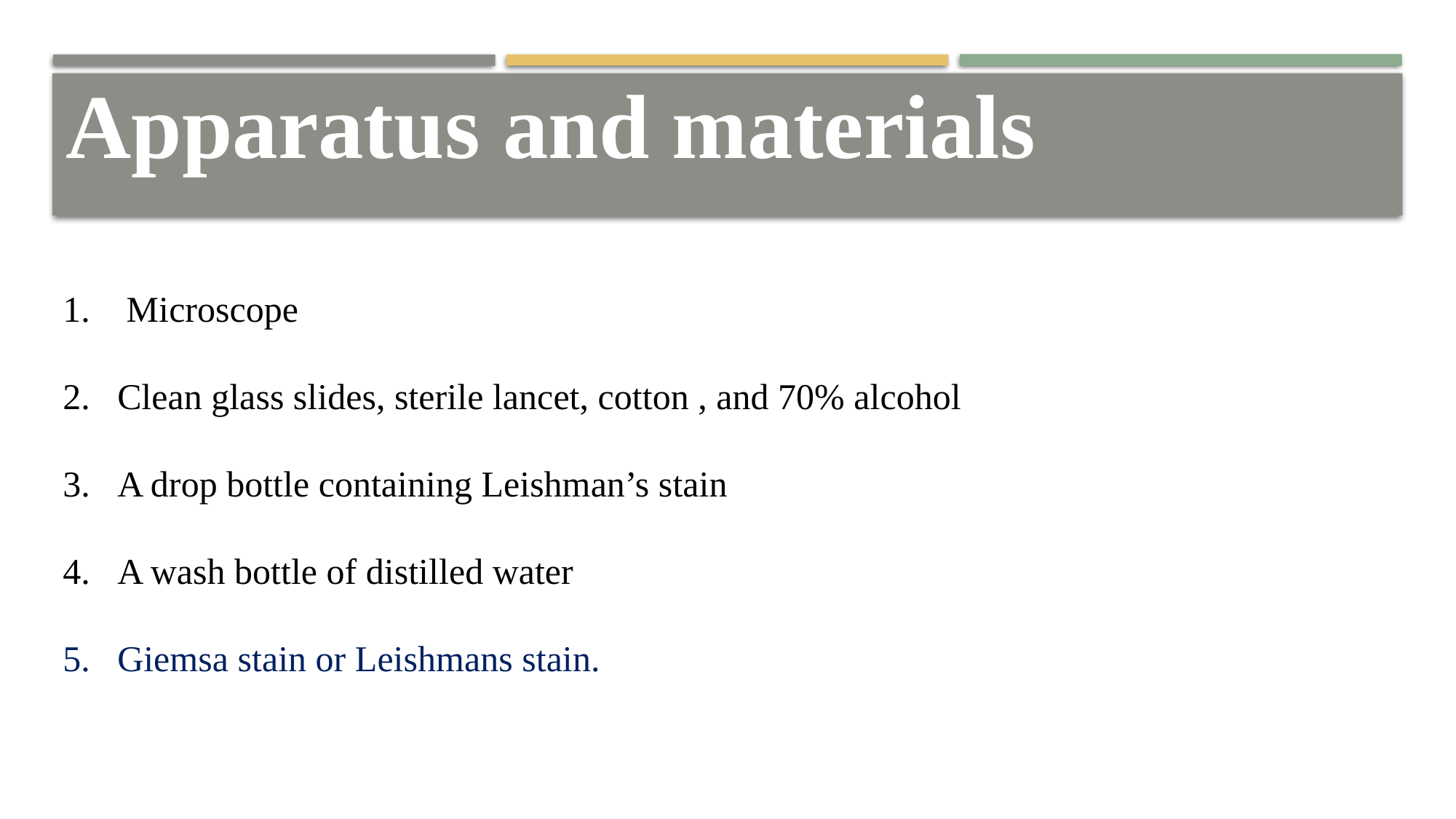

Apparatus and materials
 Microscope
Clean glass slides, sterile lancet, cotton , and 70% alcohol
A drop bottle containing Leishman’s stain
A wash bottle of distilled water
Giemsa stain or Leishmans stain.